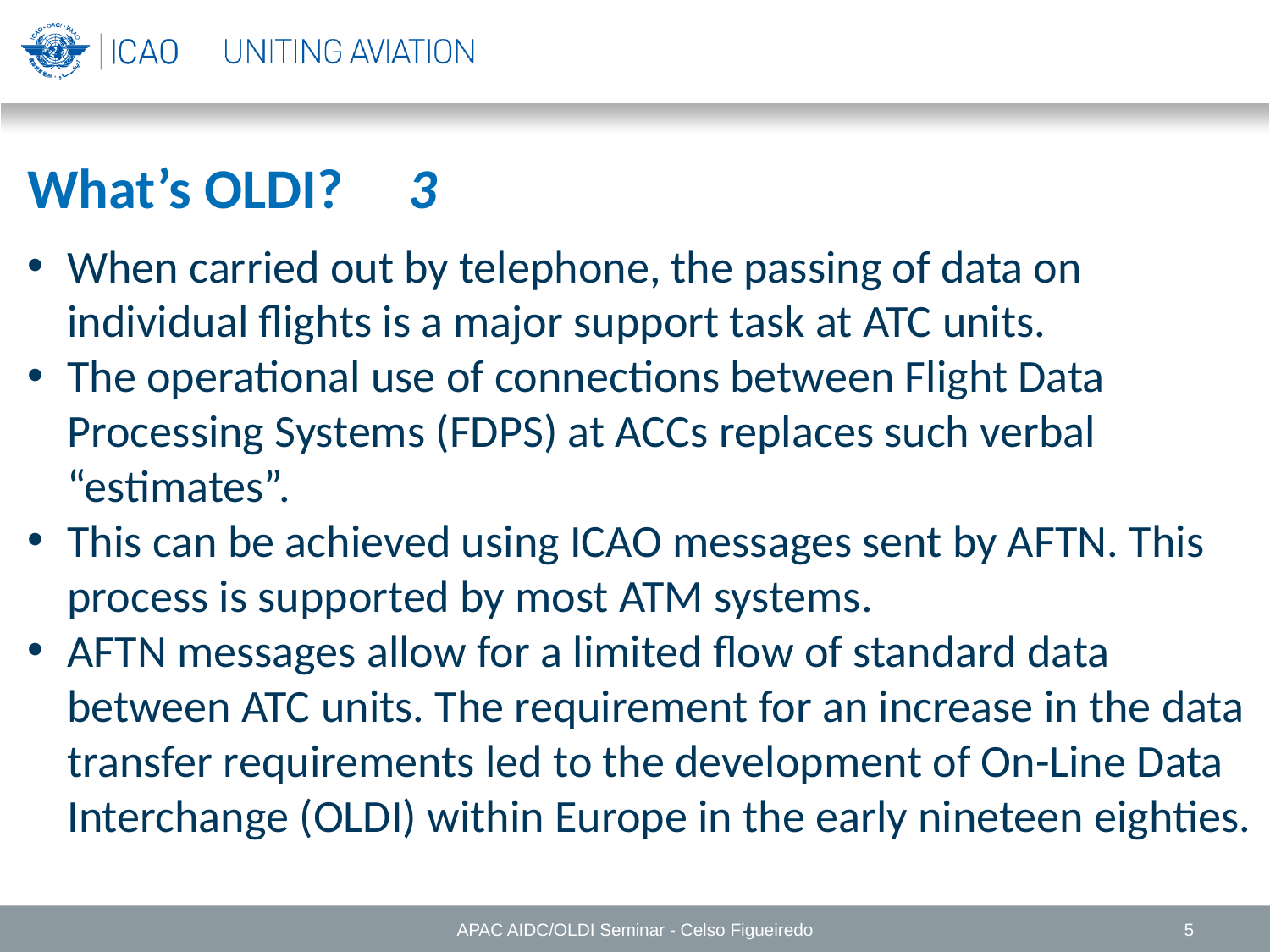

What’s OLDI?	3

When carried out by telephone, the passing of data on individual flights is a major support task at ATC units.
The operational use of connections between Flight Data Processing Systems (FDPS) at ACCs replaces such verbal “estimates”.
This can be achieved using ICAO messages sent by AFTN. This process is supported by most ATM systems.
AFTN messages allow for a limited flow of standard data between ATC units. The requirement for an increase in the data transfer requirements led to the development of On-Line Data Interchange (OLDI) within Europe in the early nineteen eighties.
APAC AIDC/OLDI Seminar - Celso Figueiredo
5